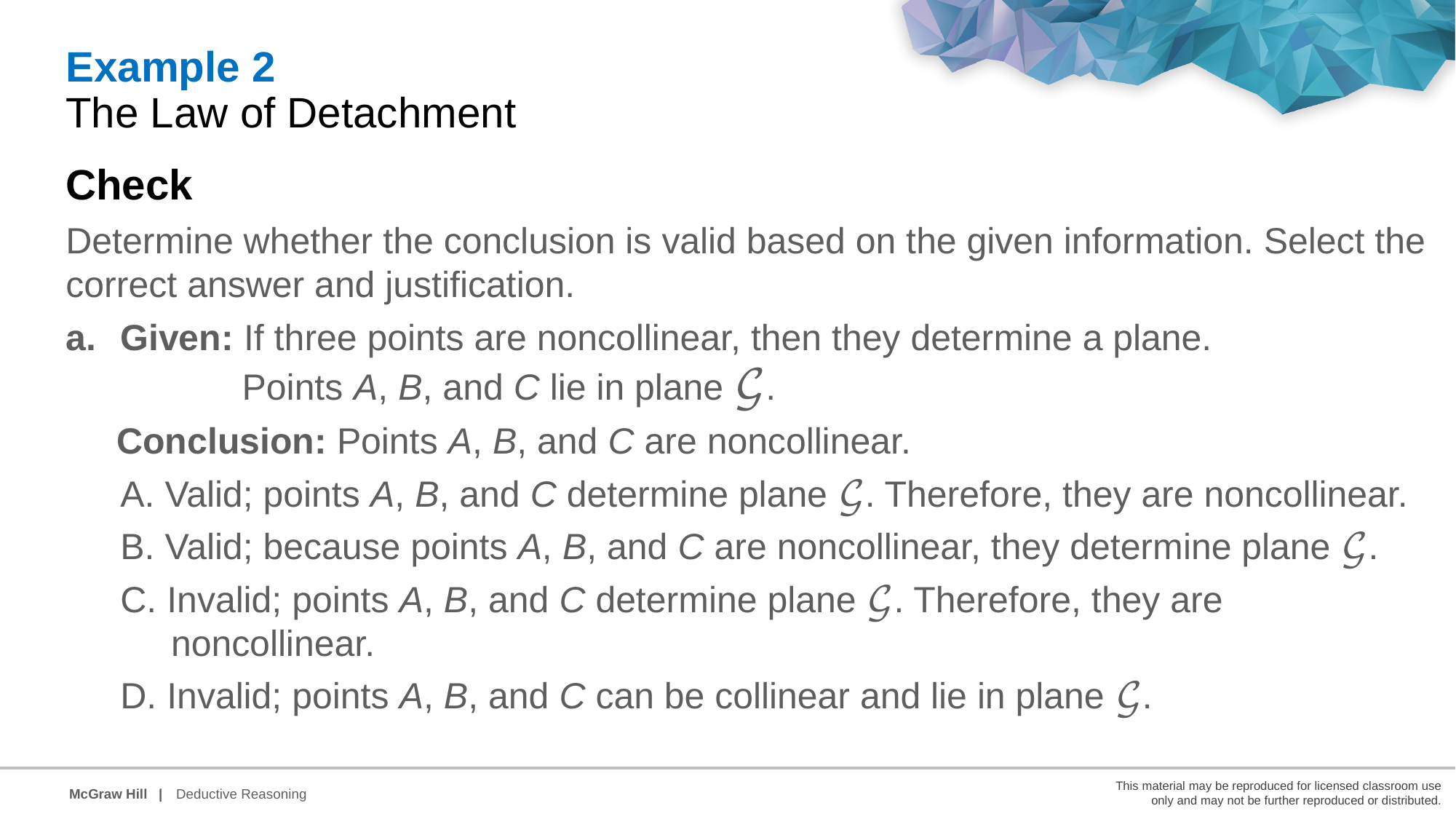

Example 2
The Law of Detachment
Check
Determine whether the conclusion is valid based on the given information. Select the correct answer and justification.
Given: If three points are noncollinear, then they determine a plane.
            Points A, B, and C lie in plane 𝒢.
     Conclusion: Points A, B, and C are noncollinear.
A. Valid; points A, B, and C determine plane 𝒢. Therefore, they are noncollinear.
B. Valid; because points A, B, and C are noncollinear, they determine plane 𝒢.
C. Invalid; points A, B, and C determine plane 𝒢. Therefore, they are
     noncollinear.
D. Invalid; points A, B, and C can be collinear and lie in plane 𝒢.